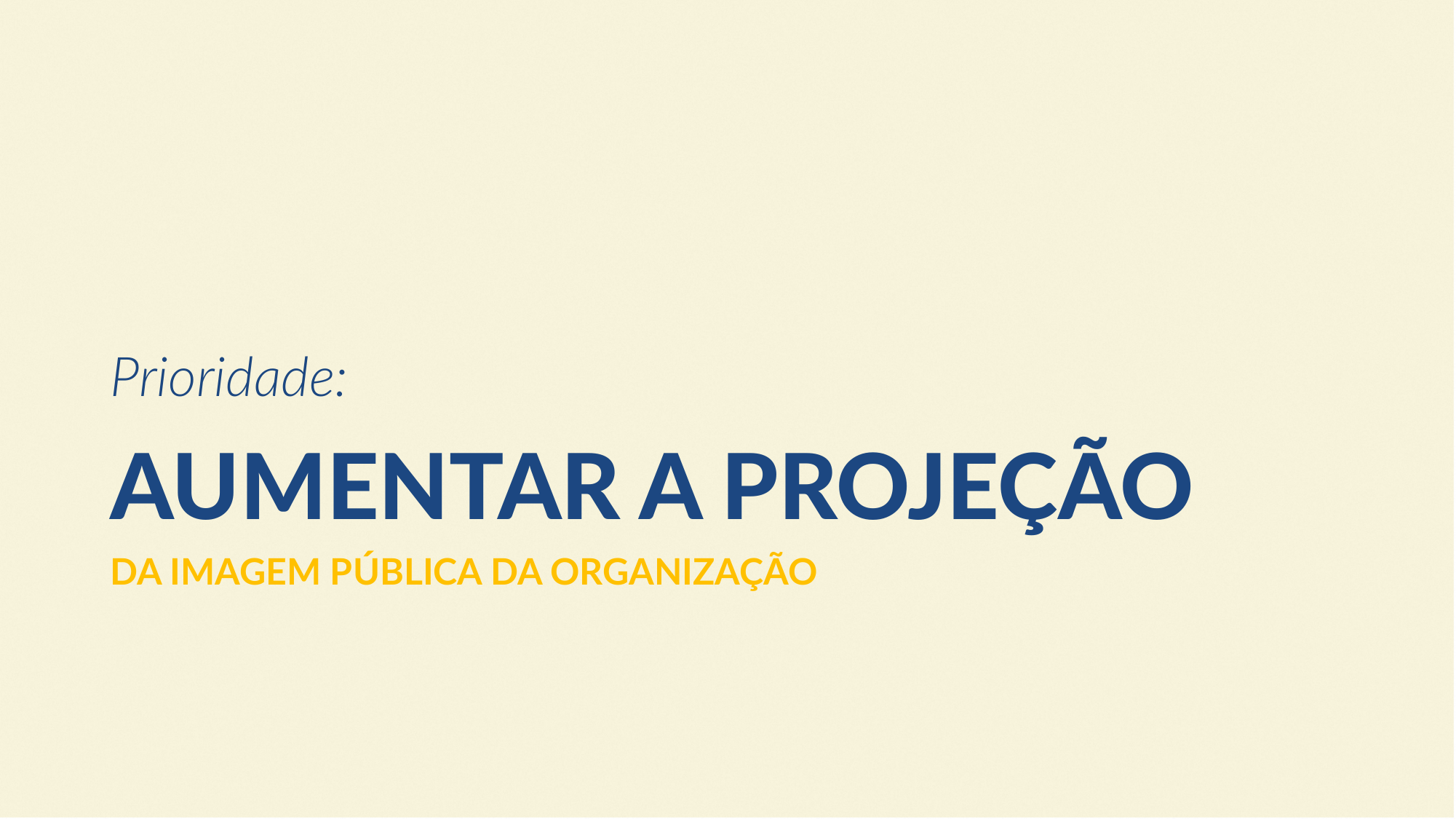

# Prioridade: AUMENTAR A PROJEÇÃO
DA IMAGEM PÚBLICA DA ORGANIZAÇÃO